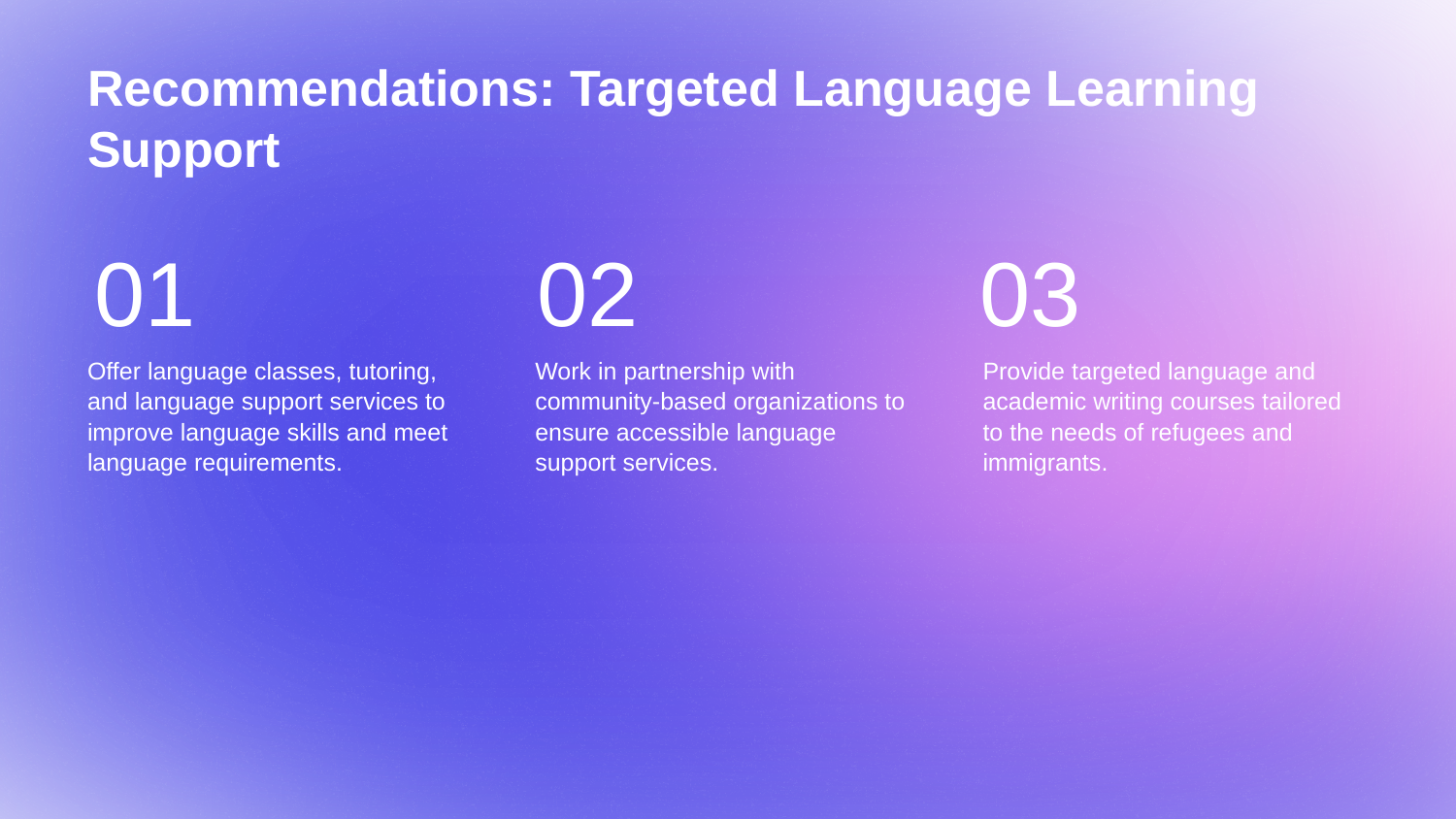

# Recommendations: Targeted Language Learning Support
01
02
03
Offer language classes, tutoring, and language support services to improve language skills and meet language requirements.
Work in partnership with community-based organizations to ensure accessible language support services.
Provide targeted language and academic writing courses tailored to the needs of refugees and immigrants.